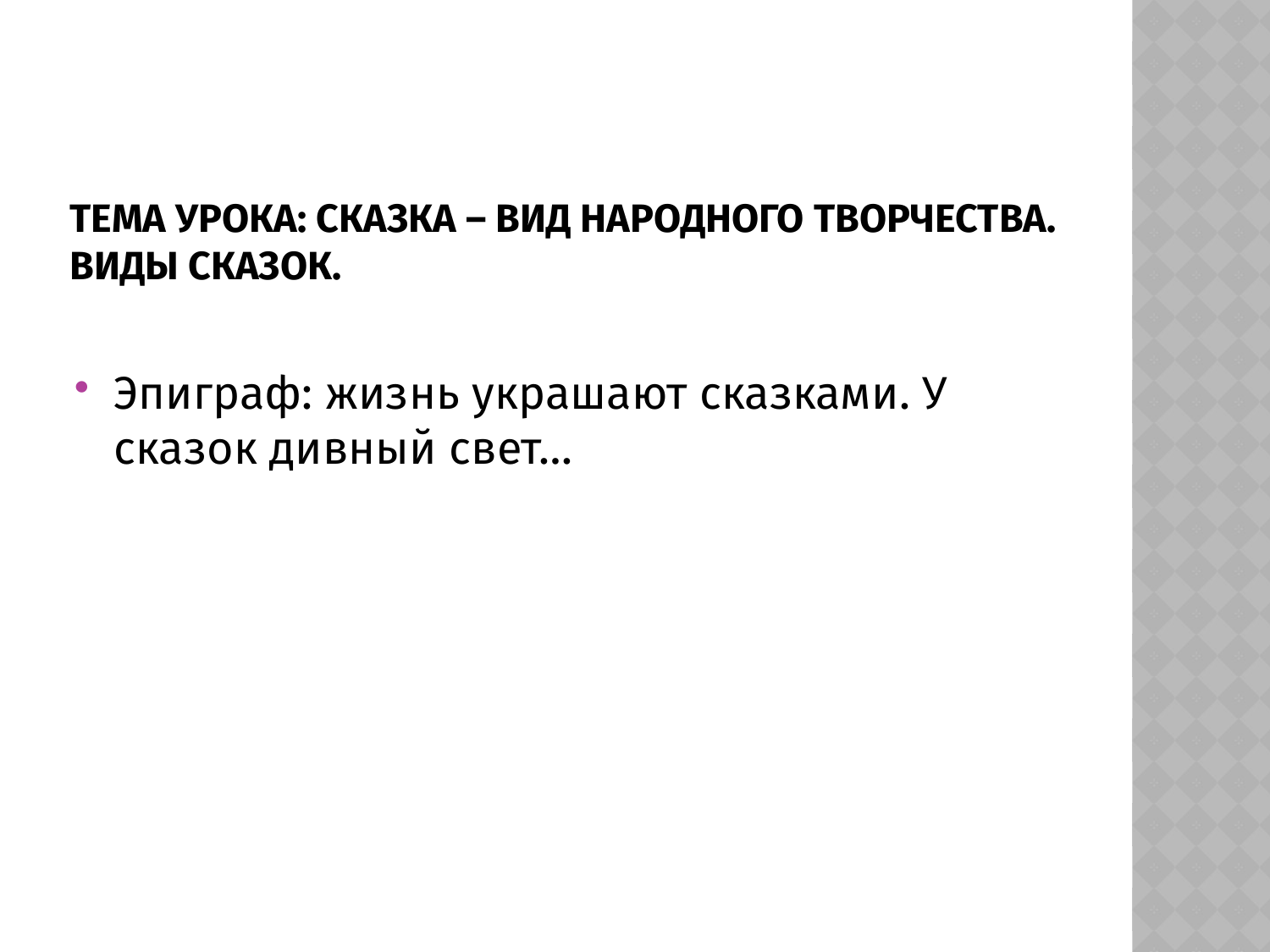

# Тема урока: Сказка – вид народного творчества. виды сказок.
Эпиграф: жизнь украшают сказками. У сказок дивный свет…